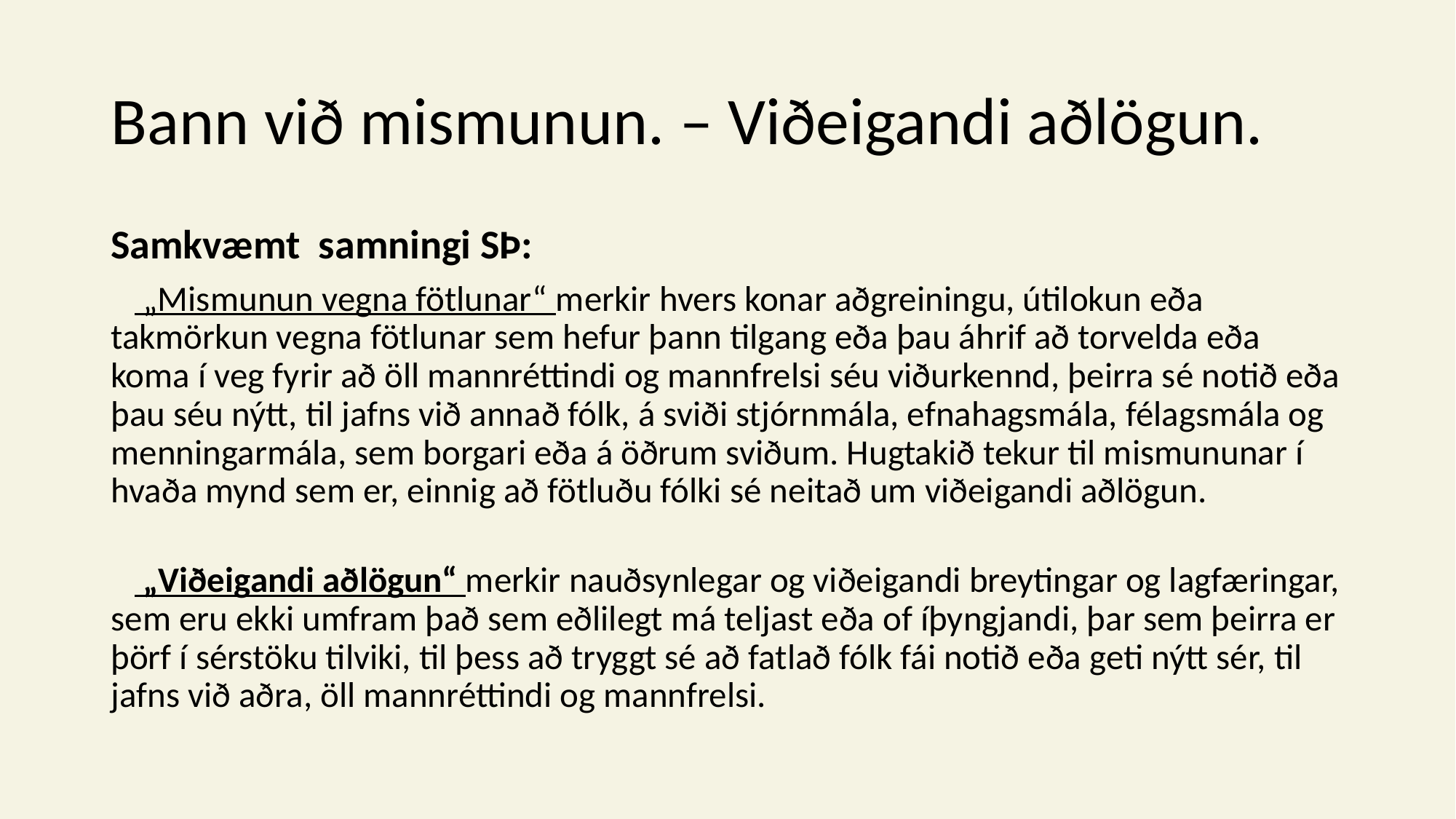

# Bann við mismunun. – Viðeigandi aðlögun.
Samkvæmt  samningi SÞ:
    „Mismunun vegna fötlunar“ merkir hvers konar aðgreiningu, útilokun eða takmörkun vegna fötlunar sem hefur þann tilgang eða þau áhrif að torvelda eða koma í veg fyrir að öll mannréttindi og mannfrelsi séu viðurkennd, þeirra sé notið eða þau séu nýtt, til jafns við annað fólk, á sviði stjórnmála, efnahagsmála, félagsmála og menningarmála, sem borgari eða á öðrum sviðum. Hugtakið tekur til mismununar í hvaða mynd sem er, einnig að fötluðu fólki sé neitað um viðeigandi aðlögun.
 
    „Viðeigandi aðlögun“ merkir nauðsynlegar og viðeigandi breytingar og lagfæringar, sem eru ekki umfram það sem eðlilegt má teljast eða of íþyngjandi, þar sem þeirra er þörf í sérstöku tilviki, til þess að tryggt sé að fatlað fólk fái notið eða geti nýtt sér, til jafns við aðra, öll mannréttindi og mannfrelsi.